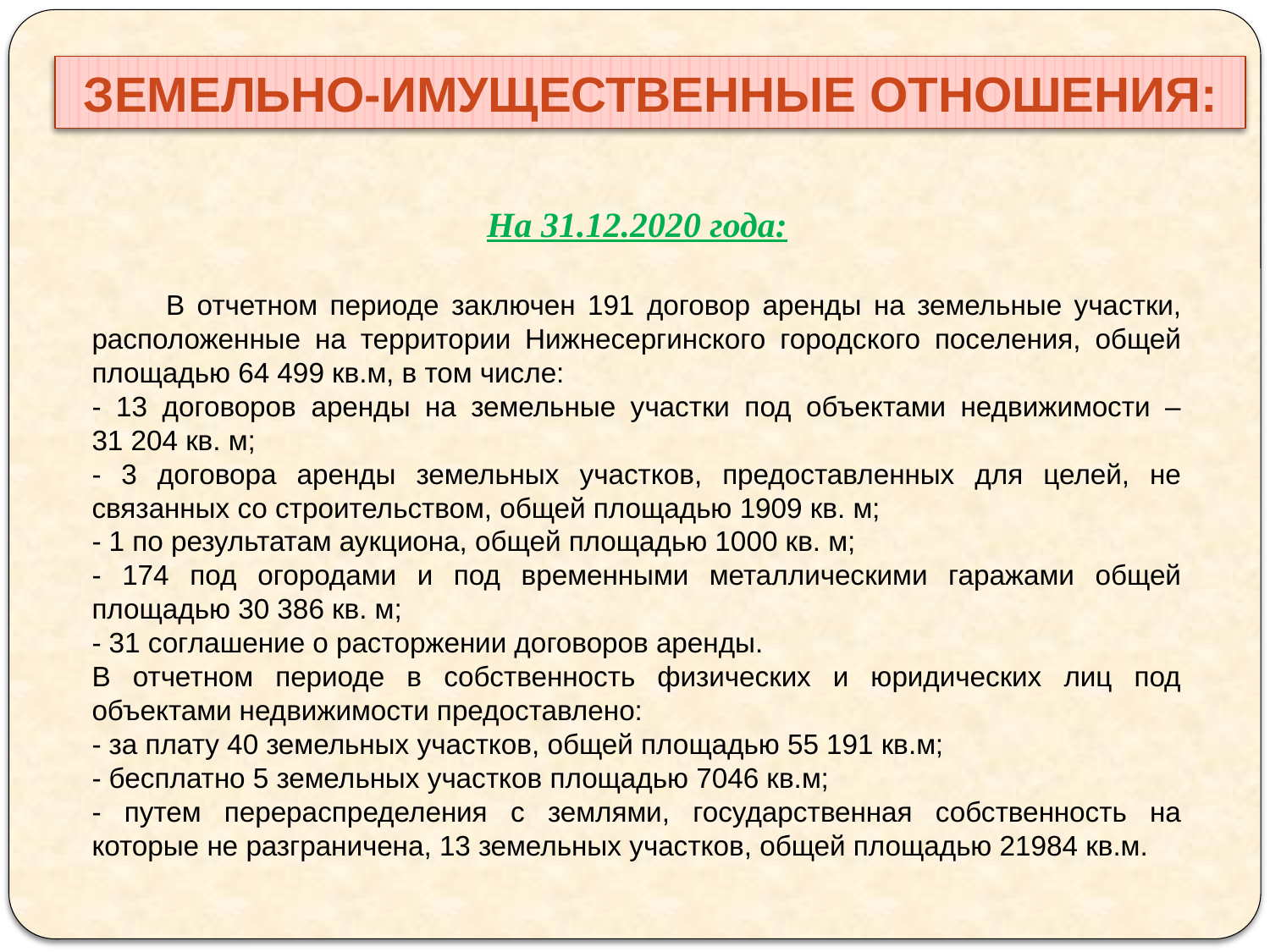

Земельно-имущественные отношения:
На 31.12.2020 года:

      В отчетном периоде заключен 191 договор аренды на земельные участки, расположенные на территории Нижнесергинского городского поселения, общей площадью 64 499 кв.м, в том числе:
- 13 договоров аренды на земельные участки под объектами недвижимости – 31 204 кв. м;
- 3 договора аренды земельных участков, предоставленных для целей, не связанных со строительством, общей площадью 1909 кв. м;
- 1 по результатам аукциона, общей площадью 1000 кв. м;
- 174 под огородами и под временными металлическими гаражами общей площадью 30 386 кв. м;
- 31 соглашение о расторжении договоров аренды.
В отчетном периоде в собственность физических и юридических лиц под объектами недвижимости предоставлено:
- за плату 40 земельных участков, общей площадью 55 191 кв.м;
- бесплатно 5 земельных участков площадью 7046 кв.м;
- путем перераспределения с землями, государственная собственность на которые не разграничена, 13 земельных участков, общей площадью 21984 кв.м.